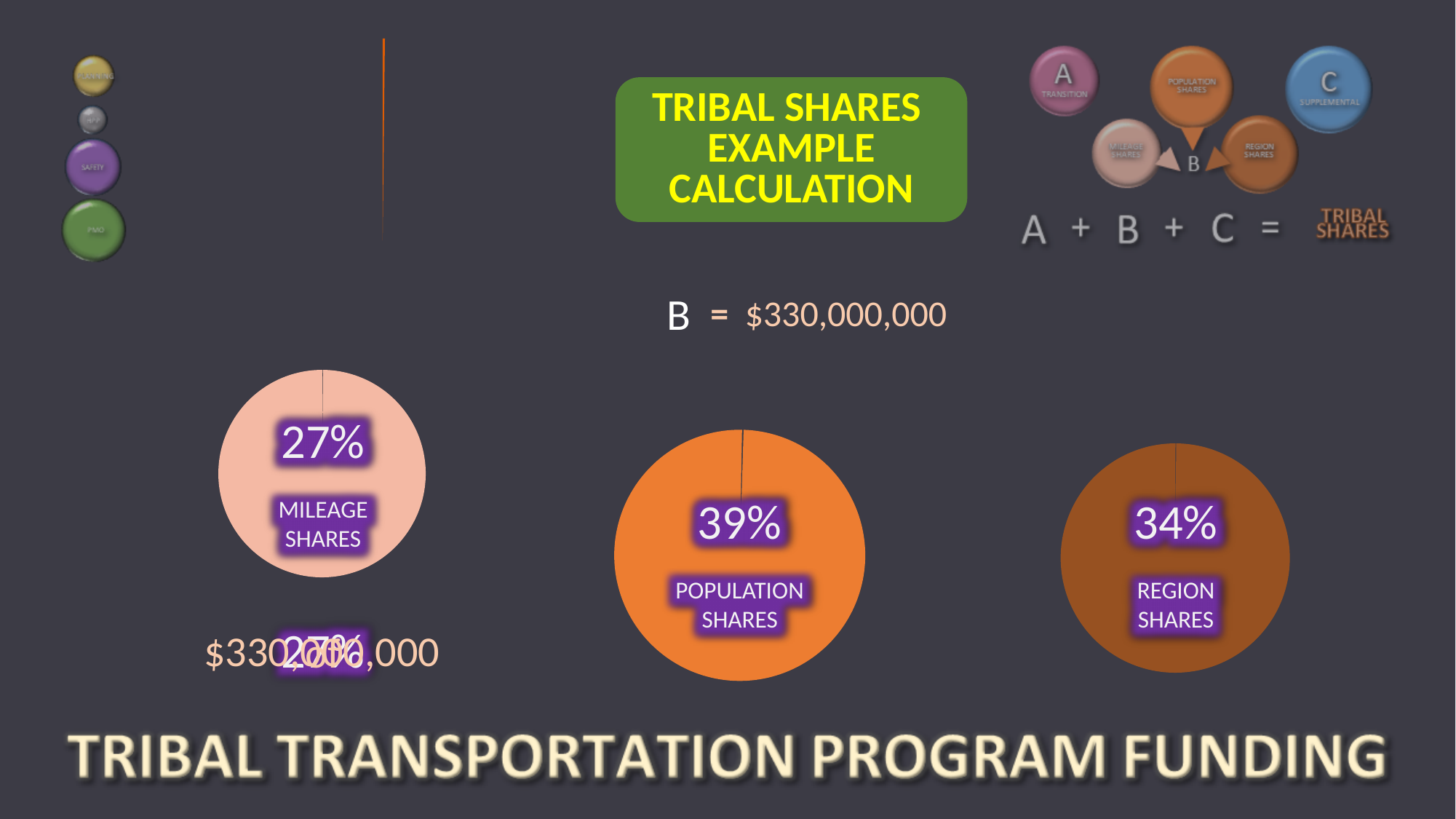

TRIBAL SHARES  EXAMPLE CALCULATION
B
=
$330,000,000

27%

39%
34%
MILEAGE SHARES
POPULATION SHARES
REGION SHARES
27%
$330,000,000
of